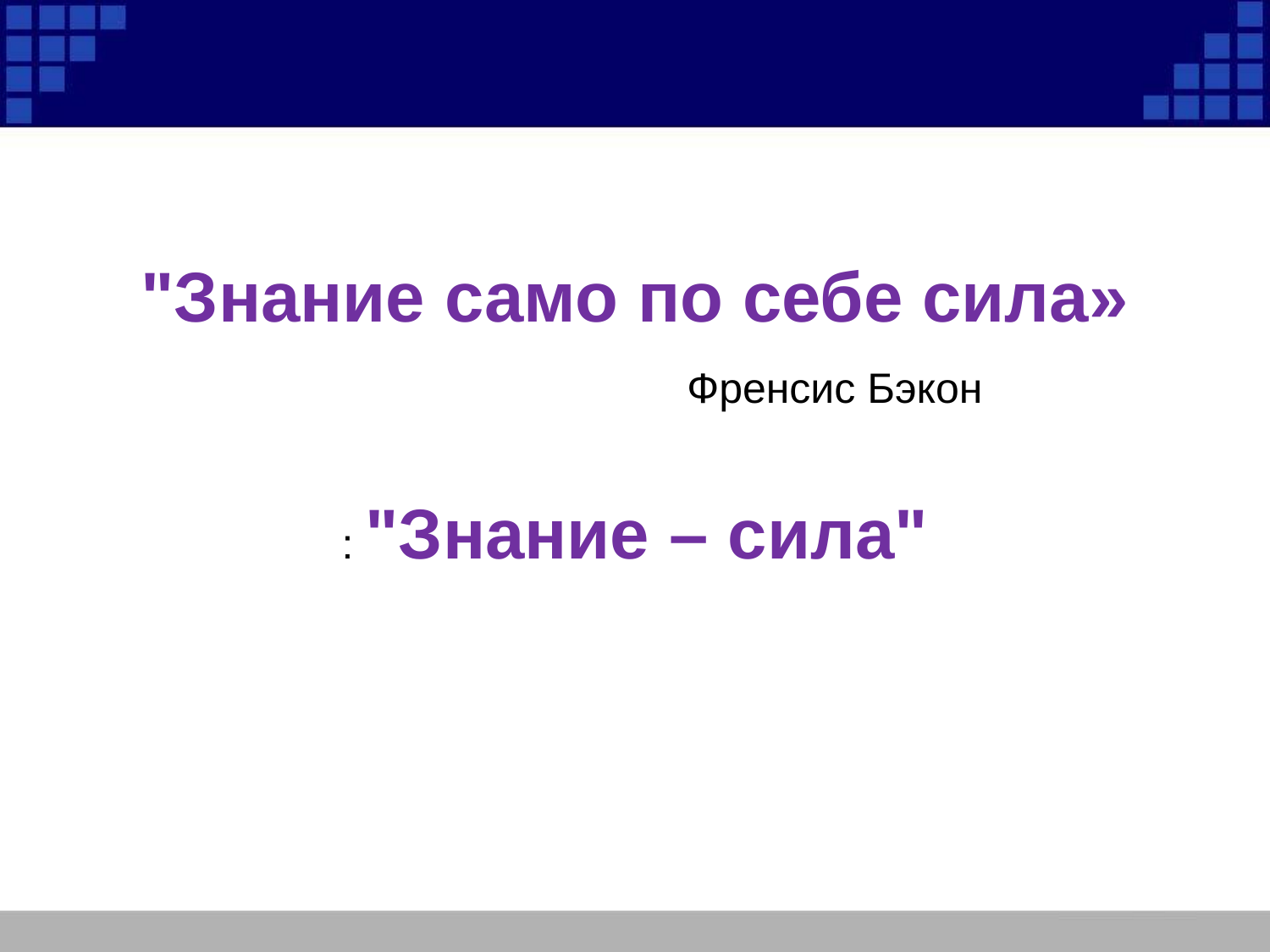

#

"Знание само по себе сила»
                                       Френсис Бэкон

: "Знание – сила"